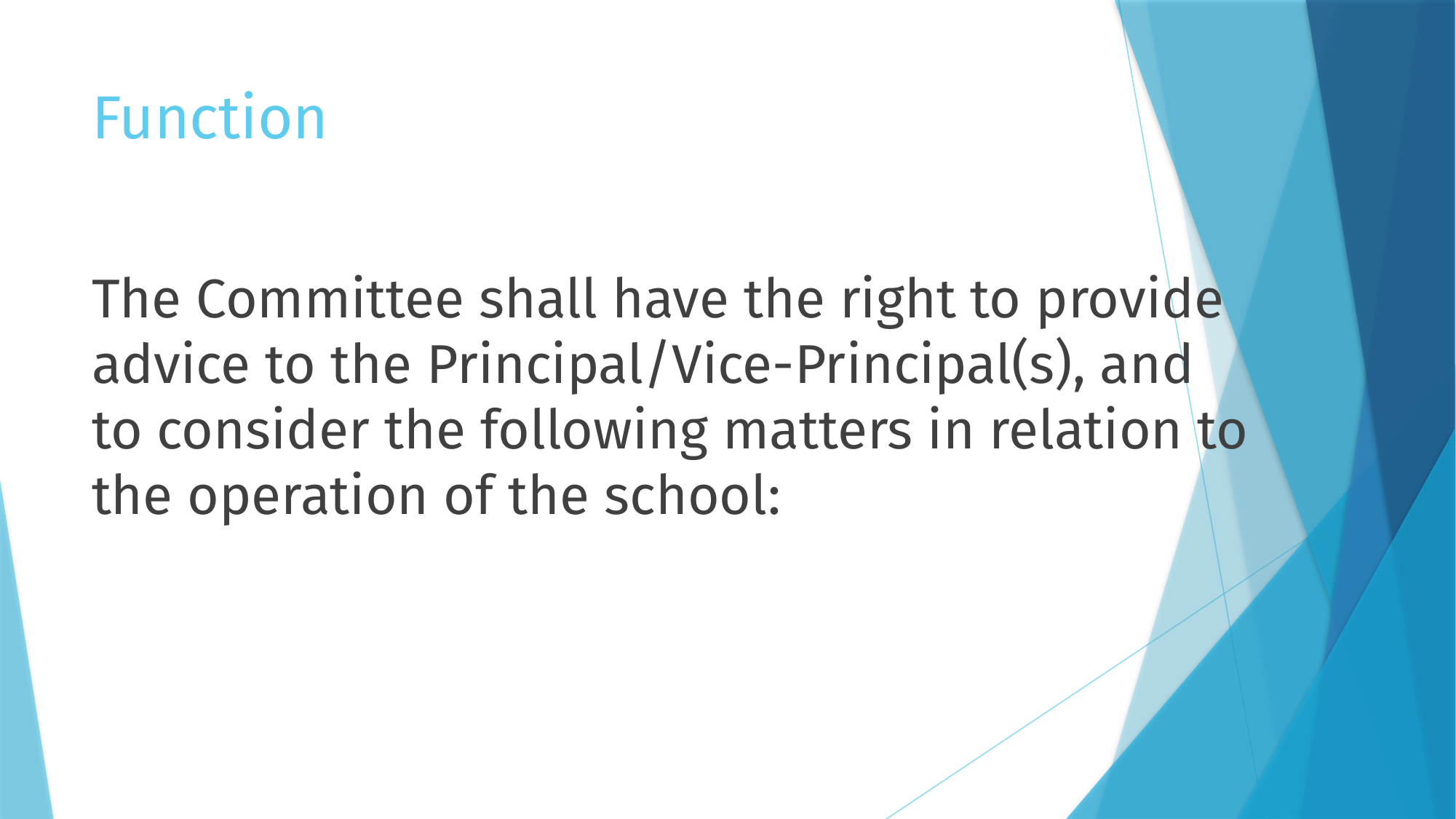

# Function
The Committee shall have the right to provide advice to the Principal/Vice-Principal(s), and to consider the following matters in relation to the operation of the school: